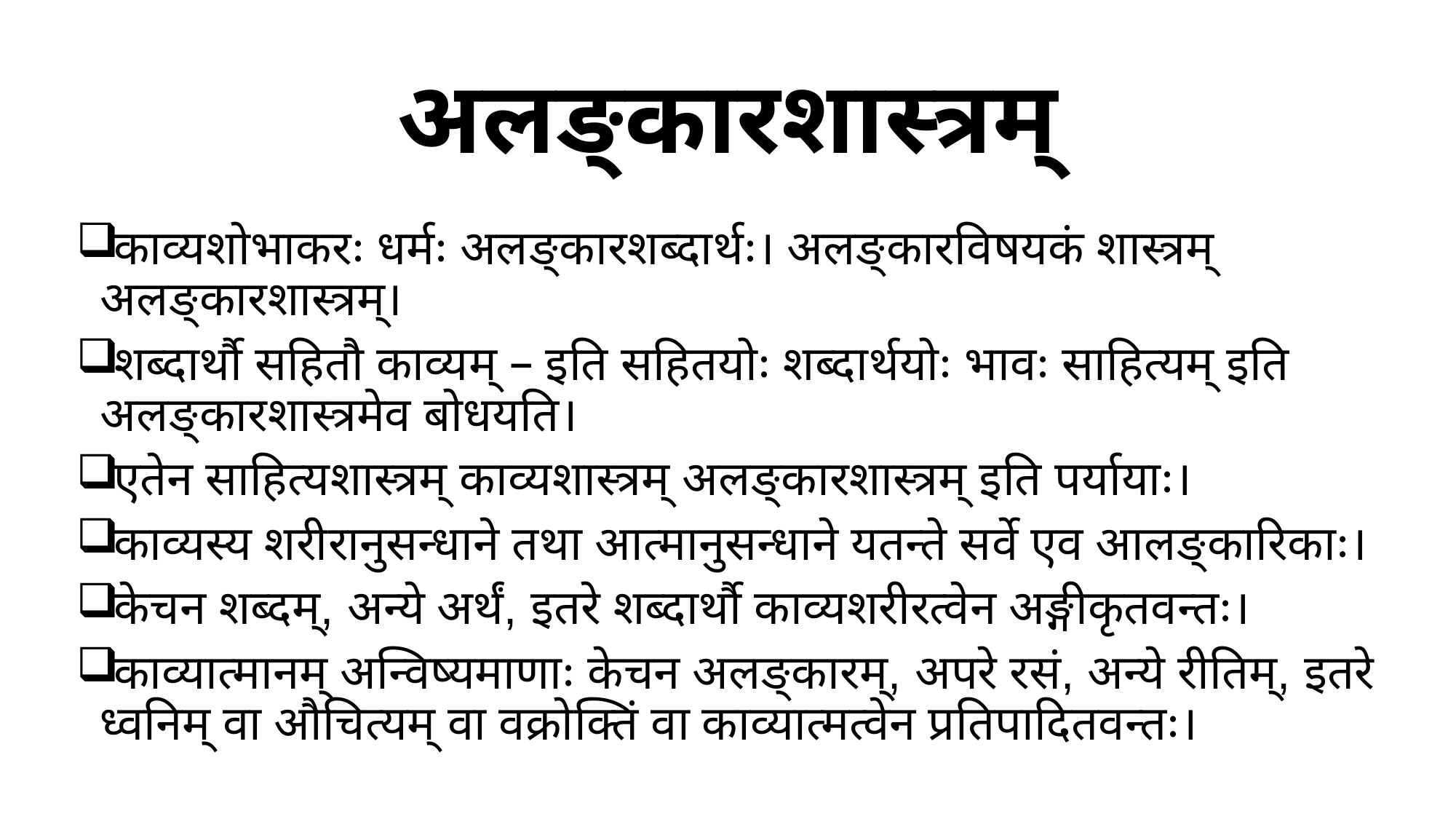

# अलङ्कारशास्त्रम्
काव्यशोभाकरः धर्मः अलङ्कारशब्दार्थः। अलङ्कारविषयकं शास्त्रम् अलङ्कारशास्त्रम्।
शब्दार्थौ सहितौ काव्यम् – इति सहितयोः शब्दार्थयोः भावः साहित्यम् इति अलङ्कारशास्त्रमेव बोधयति।
एतेन साहित्यशास्त्रम् काव्यशास्त्रम् अलङ्कारशास्त्रम् इति पर्यायाः।
काव्यस्य शरीरानुसन्धाने तथा आत्मानुसन्धाने यतन्ते सर्वे एव आलङ्कारिकाः।
केचन शब्दम्, अन्ये अर्थं, इतरे शब्दार्थौ काव्यशरीरत्वेन अङ्गीकृतवन्तः।
काव्यात्मानम् अन्विष्यमाणाः केचन अलङ्कारम्, अपरे रसं, अन्ये रीतिम्, इतरे ध्वनिम् वा औचित्यम् वा वक्रोक्तिं वा काव्यात्मत्वेन प्रतिपादितवन्तः।